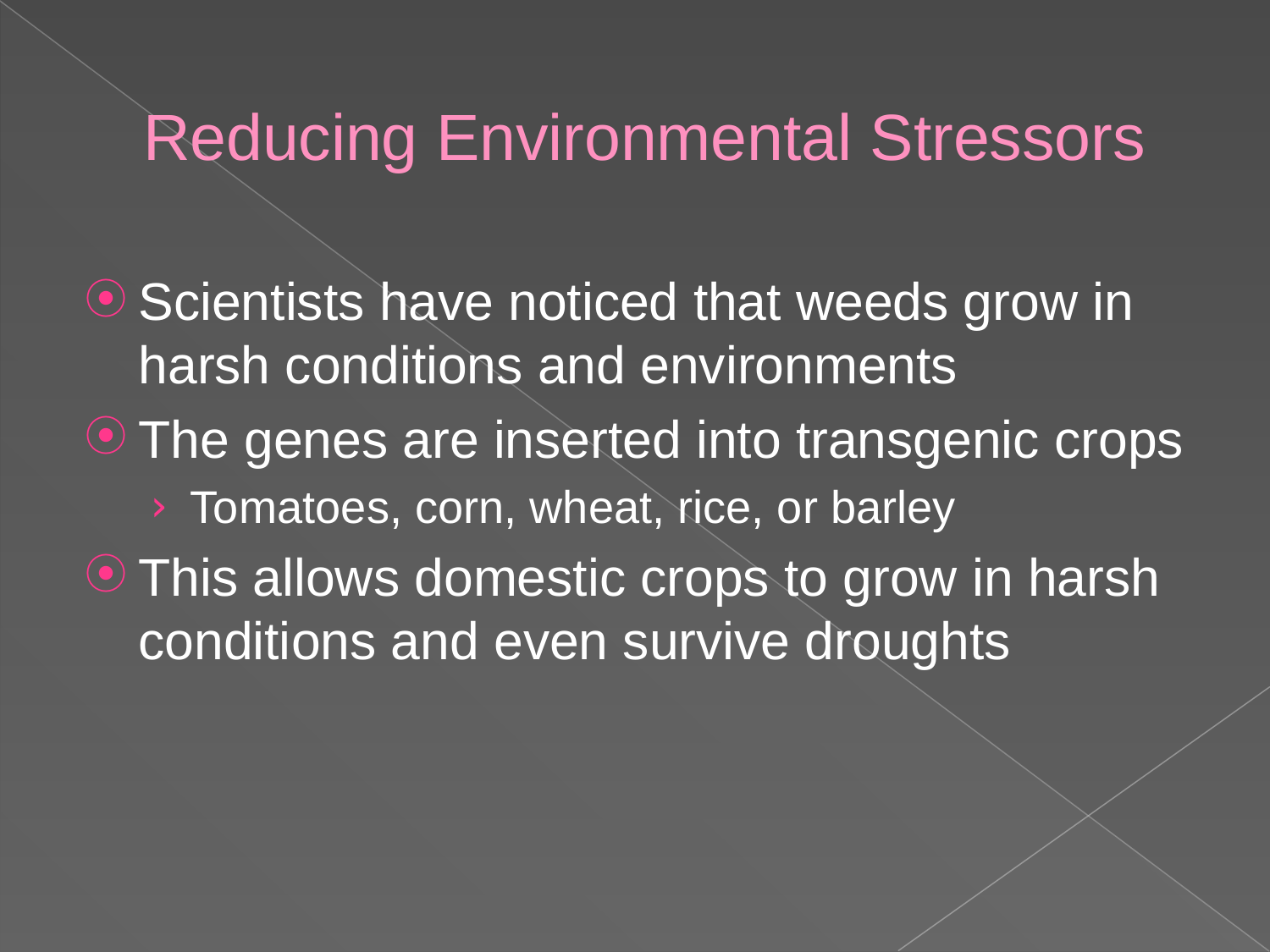

# Reducing Environmental Stressors
Scientists have noticed that weeds grow in harsh conditions and environments
The genes are inserted into transgenic crops
Tomatoes, corn, wheat, rice, or barley
This allows domestic crops to grow in harsh conditions and even survive droughts